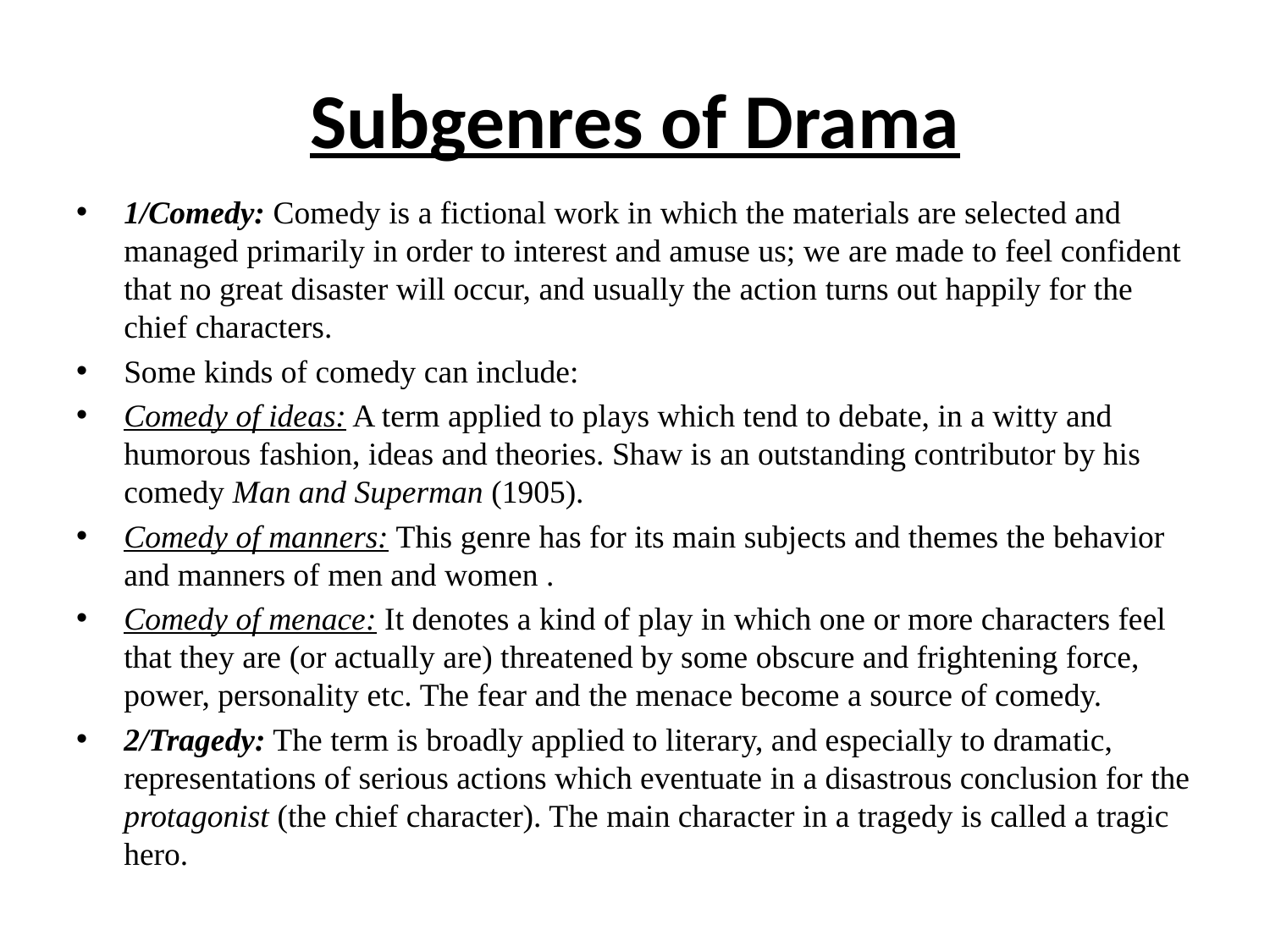

# Subgenres of Drama
1/Comedy: Comedy is a fictional work in which the materials are selected and managed primarily in order to interest and amuse us; we are made to feel confident that no great disaster will occur, and usually the action turns out happily for the chief characters.
Some kinds of comedy can include:
Comedy of ideas: A term applied to plays which tend to debate, in a witty and humorous fashion, ideas and theories. Shaw is an outstanding contributor by his comedy Man and Superman (1905).
Comedy of manners: This genre has for its main subjects and themes the behavior and manners of men and women .
Comedy of menace: It denotes a kind of play in which one or more characters feel that they are (or actually are) threatened by some obscure and frightening force, power, personality etc. The fear and the menace become a source of comedy.
2/Tragedy: The term is broadly applied to literary, and especially to dramatic, representations of serious actions which eventuate in a disastrous conclusion for the protagonist (the chief character). The main character in a tragedy is called a tragic hero.